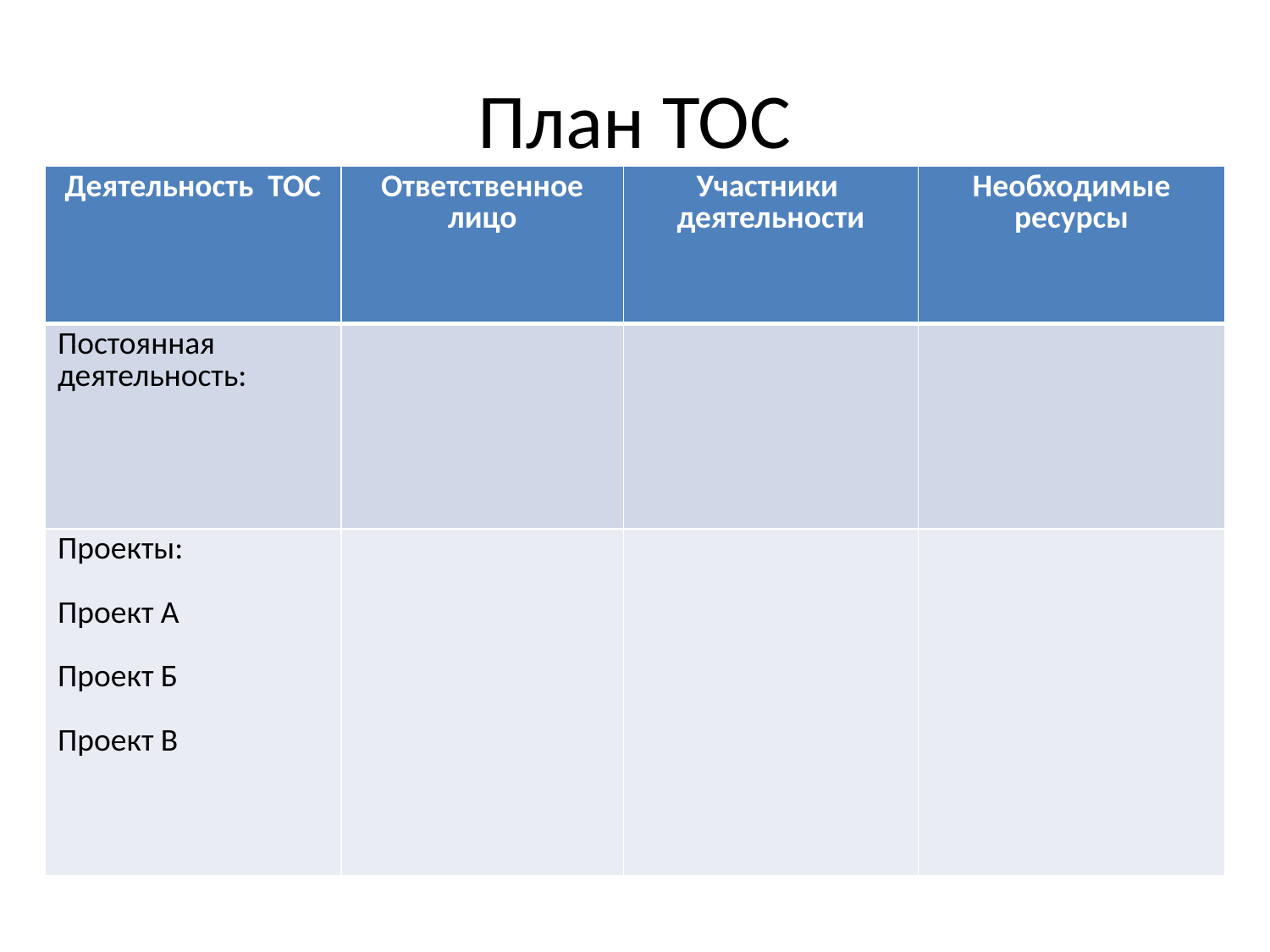

# План ТОС
| Деятельность ТОС | Ответственное лицо | Участники деятельности | Необходимые ресурсы |
| --- | --- | --- | --- |
| Постоянная деятельность: |  |  |  |
| Проекты: Проект А Проект Б Проект В |  |  |  |